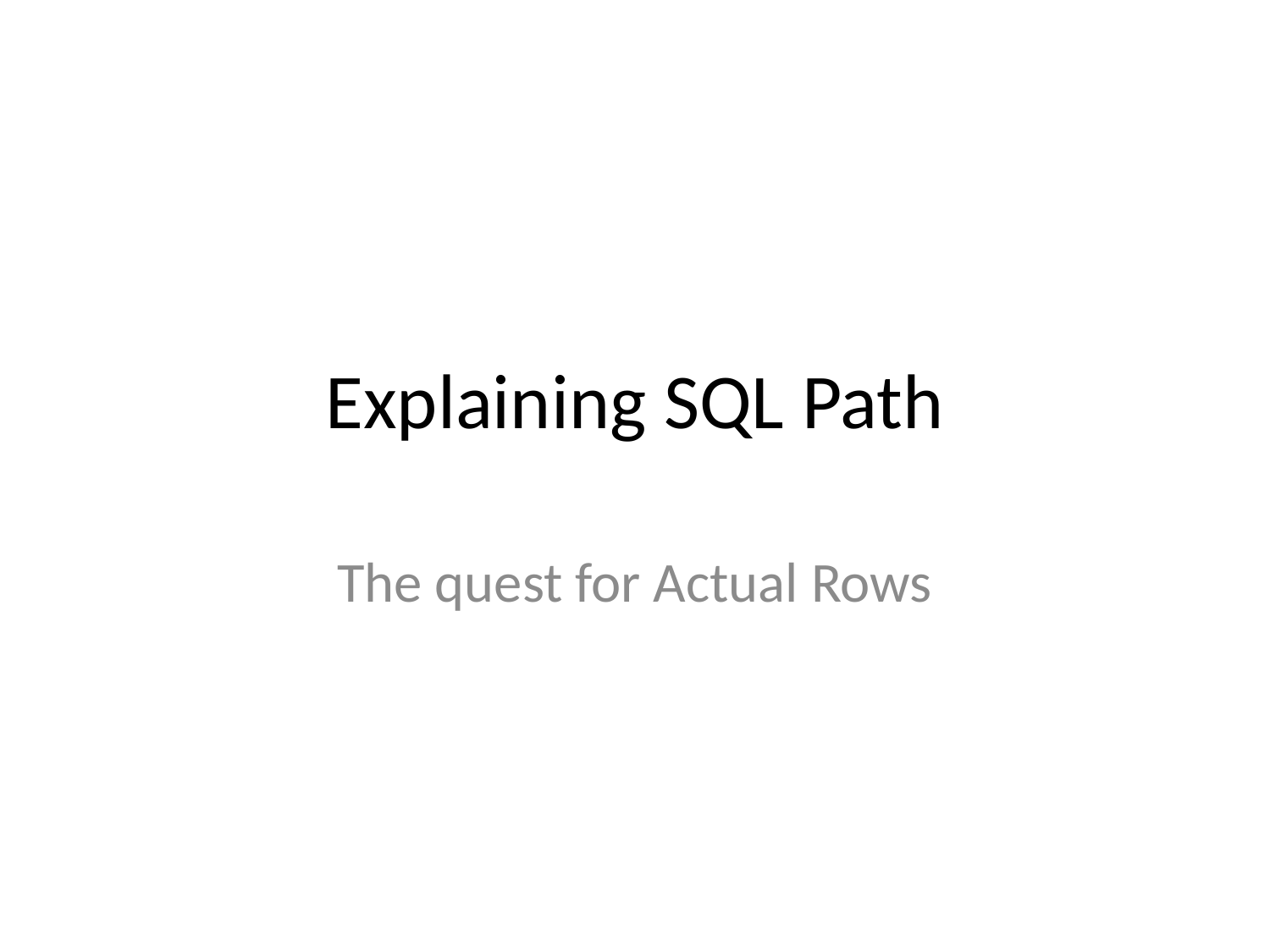

# Explaining SQL Path
The quest for Actual Rows